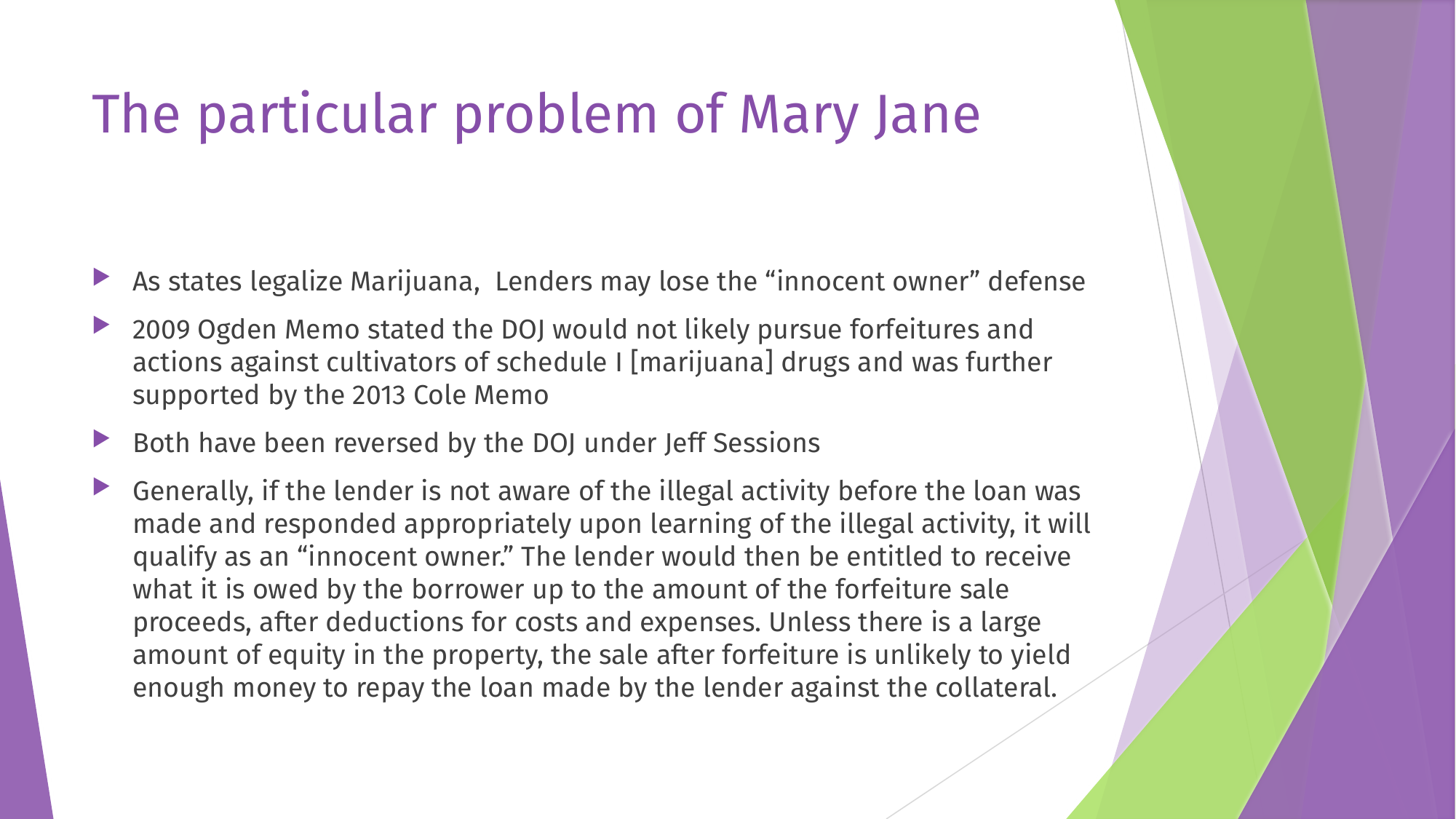

# The particular problem of Mary Jane
As states legalize Marijuana,  Lenders may lose the “innocent owner” defense
2009 Ogden Memo stated the DOJ would not likely pursue forfeitures and actions against cultivators of schedule I [marijuana] drugs and was further supported by the 2013 Cole Memo
Both have been reversed by the DOJ under Jeff Sessions
Generally, if the lender is not aware of the illegal activity before the loan was made and responded appropriately upon learning of the illegal activity, it will qualify as an “innocent owner.” The lender would then be entitled to receive what it is owed by the borrower up to the amount of the forfeiture sale proceeds, after deductions for costs and expenses. Unless there is a large amount of equity in the property, the sale after forfeiture is unlikely to yield enough money to repay the loan made by the lender against the collateral.